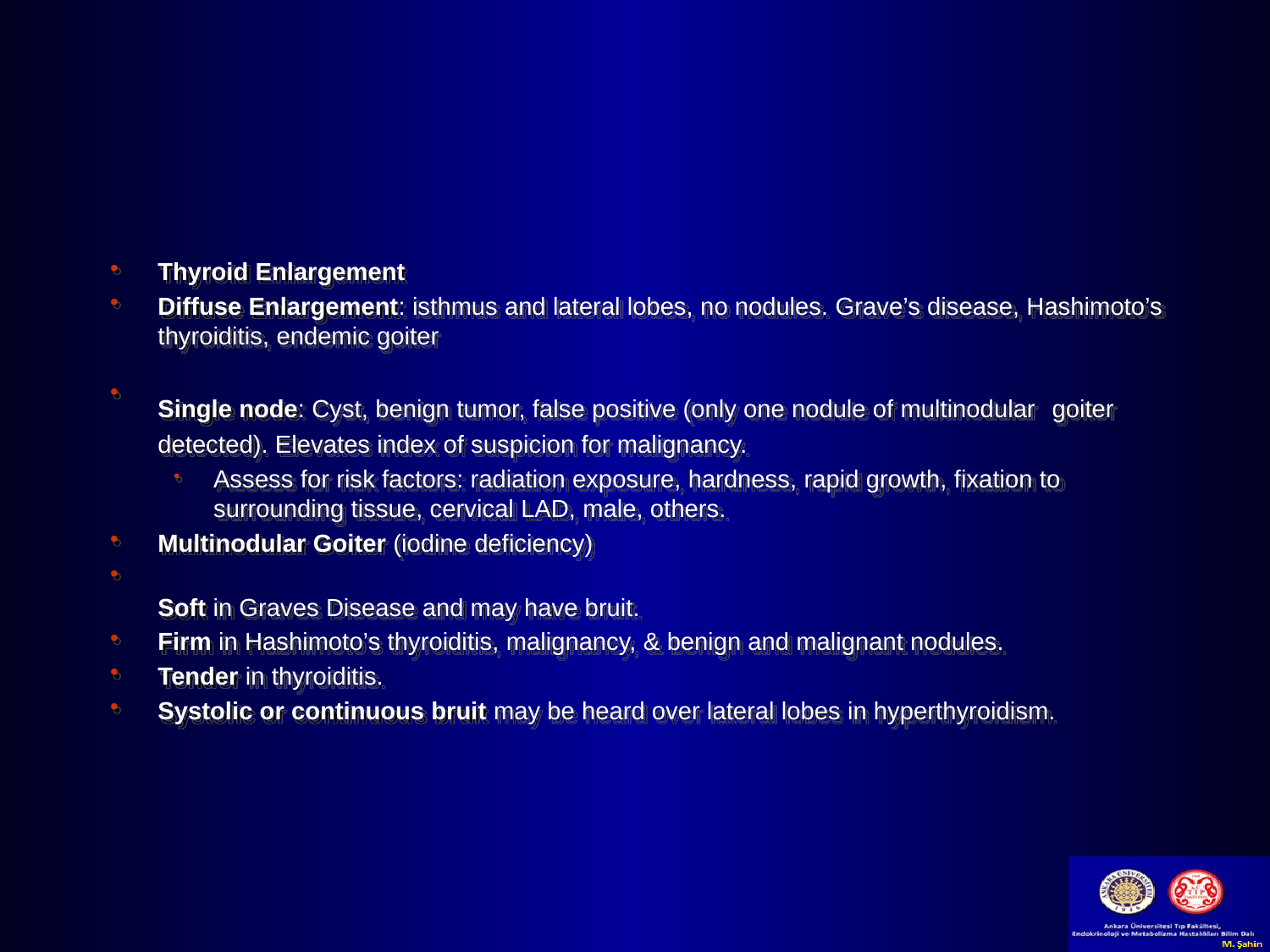

#
Thyroid Enlargement
Diffuse Enlargement: isthmus and lateral lobes, no nodules. Grave’s disease, Hashimoto’s thyroiditis, endemic goiter
Single node: Cyst, benign tumor, false positive (only one nodule of multinodular goiter detected). Elevates index of suspicion for malignancy.
Assess for risk factors: radiation exposure, hardness, rapid growth, fixation to surrounding tissue, cervical LAD, male, others.
Multinodular Goiter (iodine deficiency)
Soft in Graves Disease and may have bruit.
Firm in Hashimoto’s thyroiditis, malignancy, & benign and malignant nodules.
Tender in thyroiditis.
Systolic or continuous bruit may be heard over lateral lobes in hyperthyroidism.